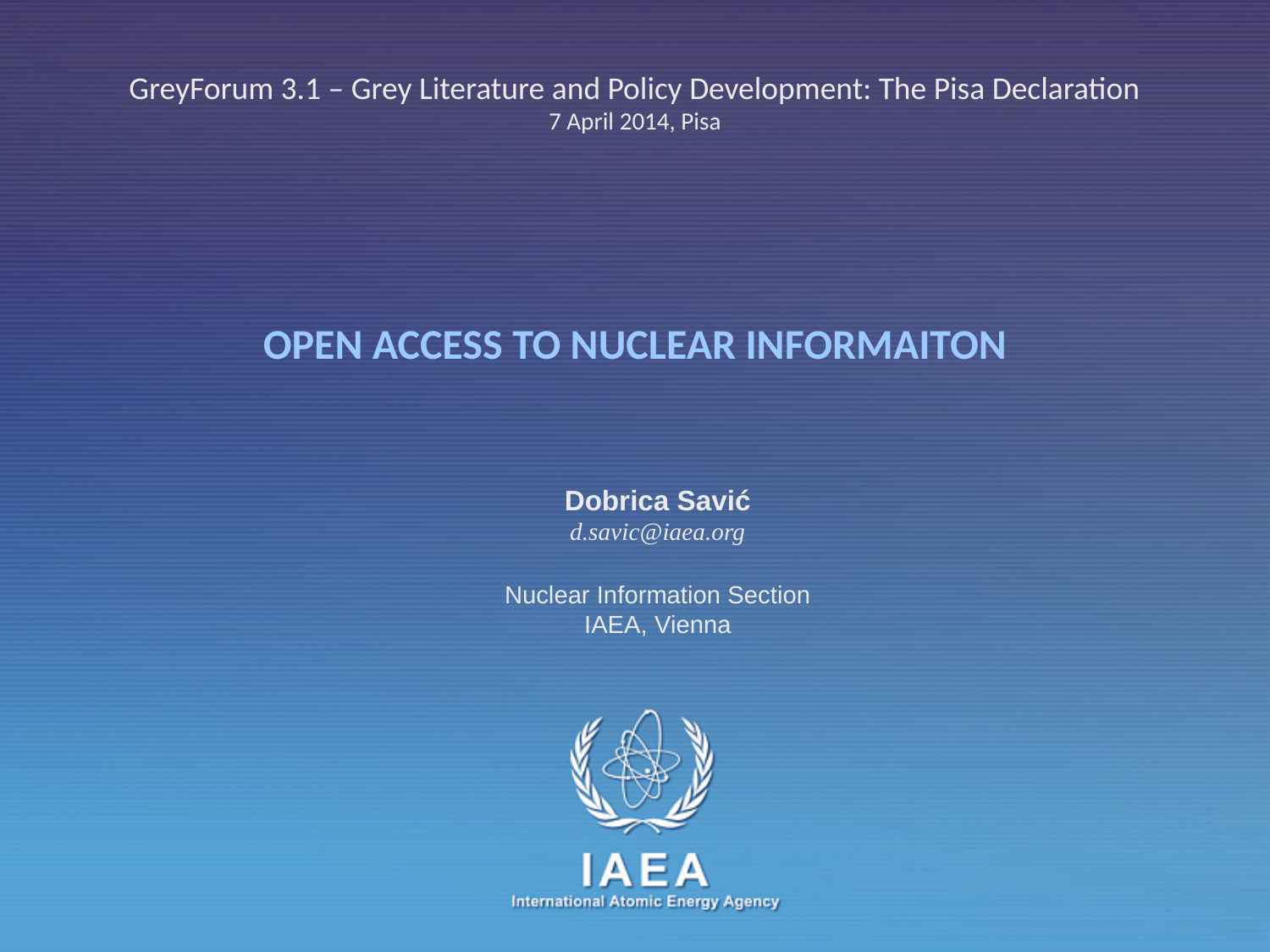

GreyForum 3.1 – Grey Literature and Policy Development: The Pisa Declaration
7 April 2014, Pisa
# OPEN ACCESS TO NUCLEAR INFORMAITON
Dobrica Savić
d.savic@iaea.org

Nuclear Information Section
IAEA, Vienna